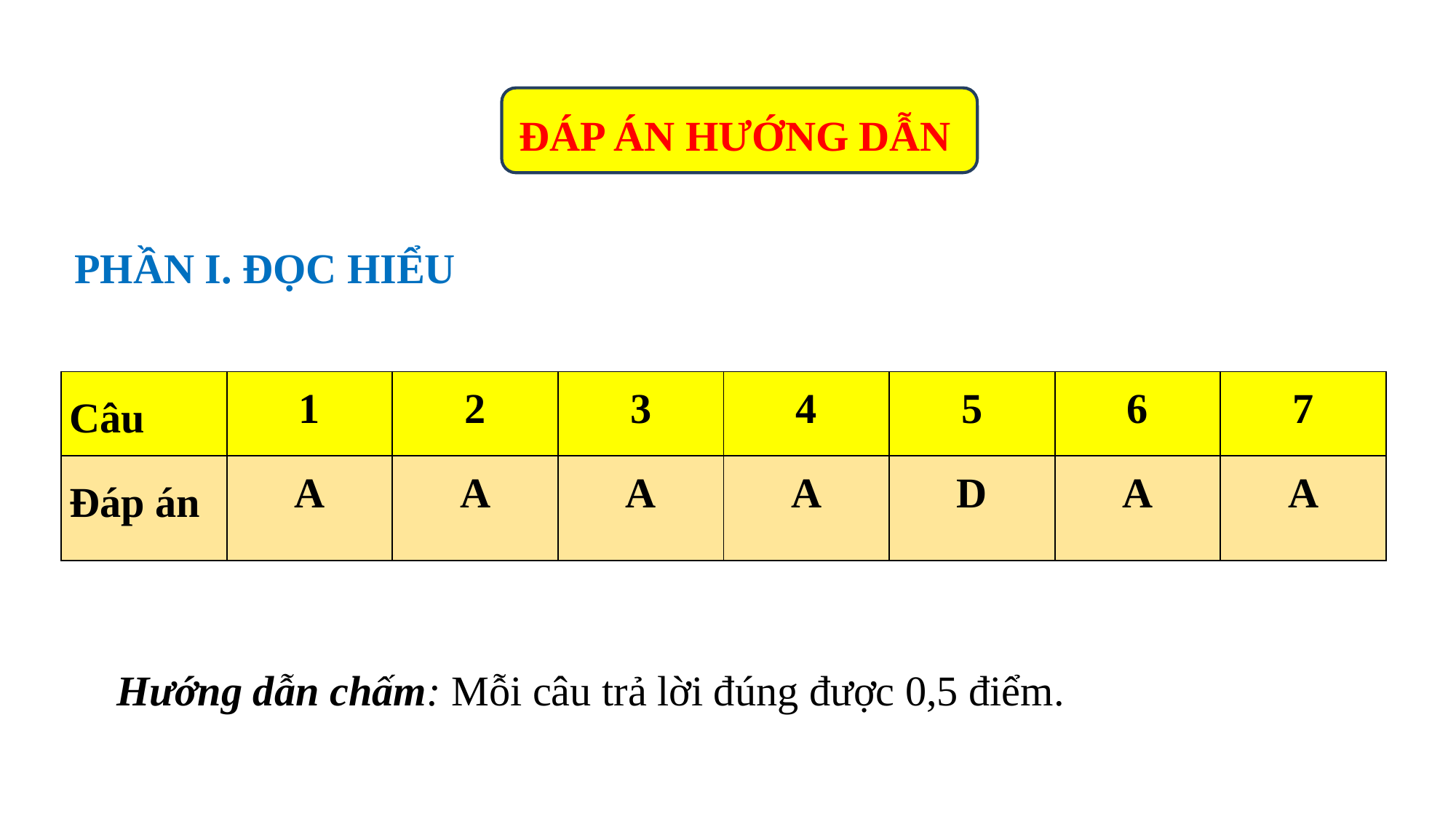

ĐÁP ÁN HƯỚNG DẪN
PHẦN I. ĐỌC HIỂU
| Câu | 1 | 2 | 3 | 4 | 5 | 6 | 7 |
| --- | --- | --- | --- | --- | --- | --- | --- |
| Đáp án | A | A | A | A | D | A | A |
Hướng dẫn chấm: Mỗi câu trả lời đúng được 0,5 điểm.